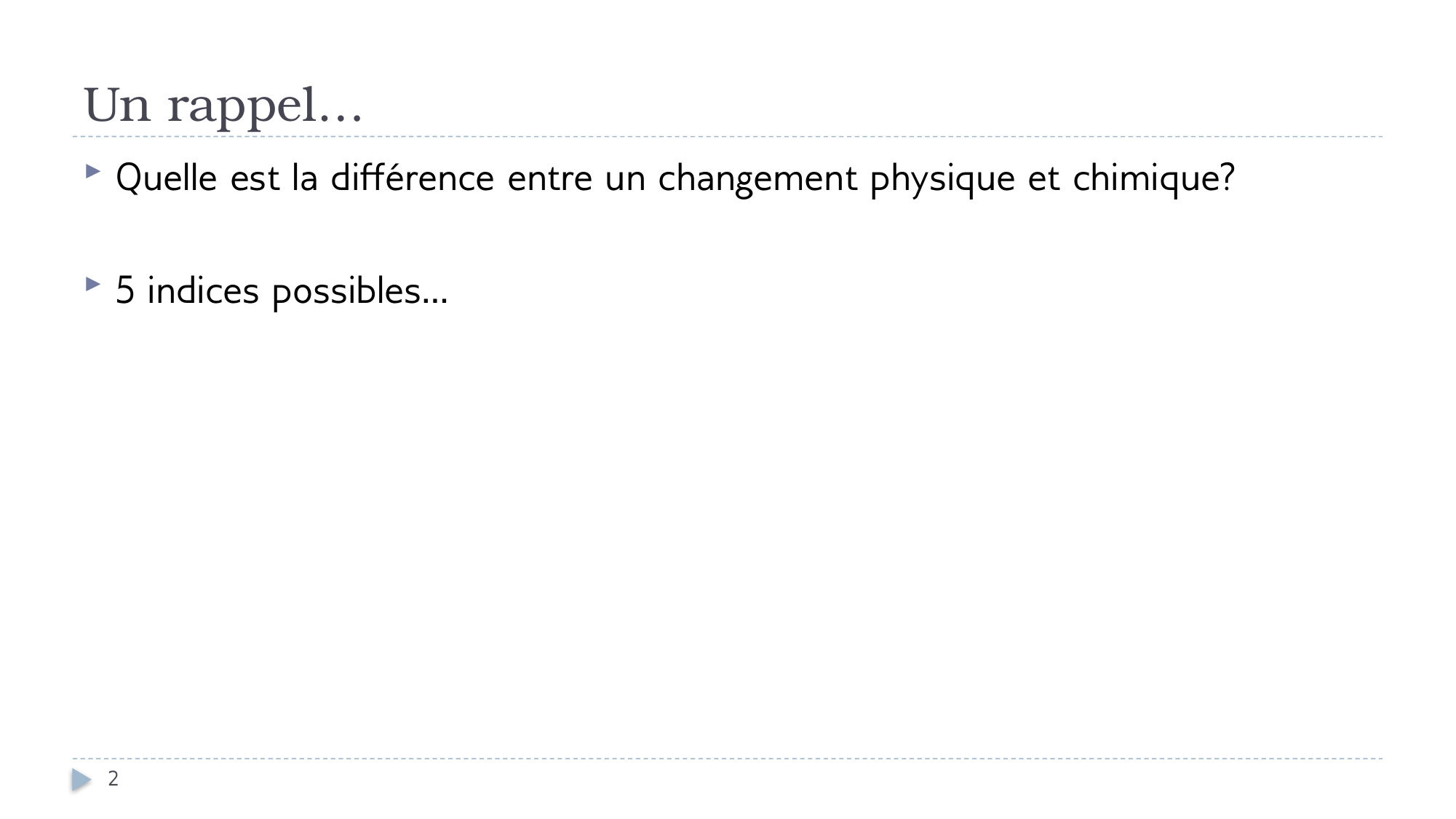

# Un rappel…
Quelle est la différence entre un changement physique et chimique?

5 indices possibles…
2